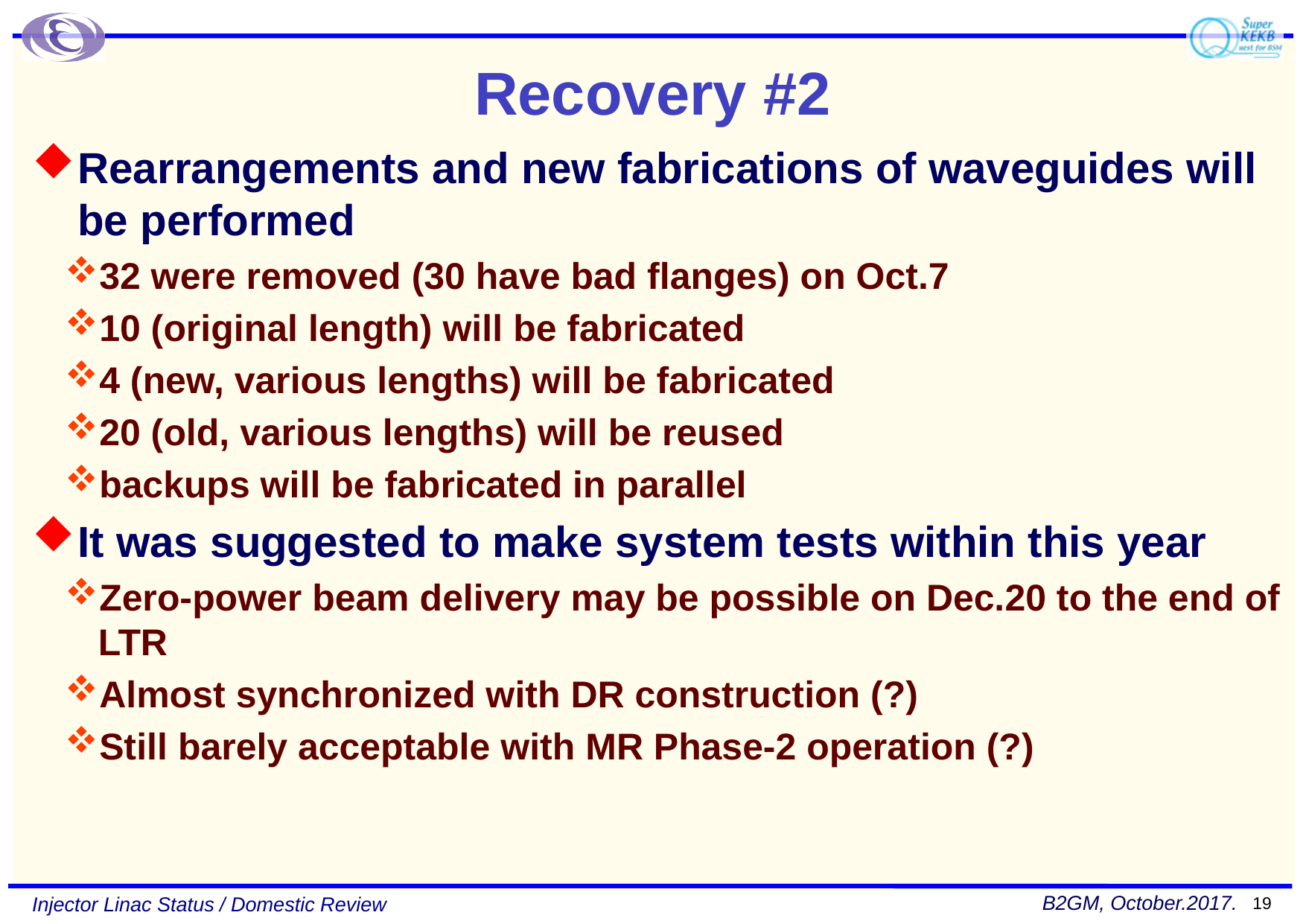

# Recovery #2
Rearrangements and new fabrications of waveguides will be performed
32 were removed (30 have bad flanges) on Oct.7
10 (original length) will be fabricated
4 (new, various lengths) will be fabricated
20 (old, various lengths) will be reused
backups will be fabricated in parallel
It was suggested to make system tests within this year
Zero-power beam delivery may be possible on Dec.20 to the end of LTR
Almost synchronized with DR construction (?)
Still barely acceptable with MR Phase-2 operation (?)

19